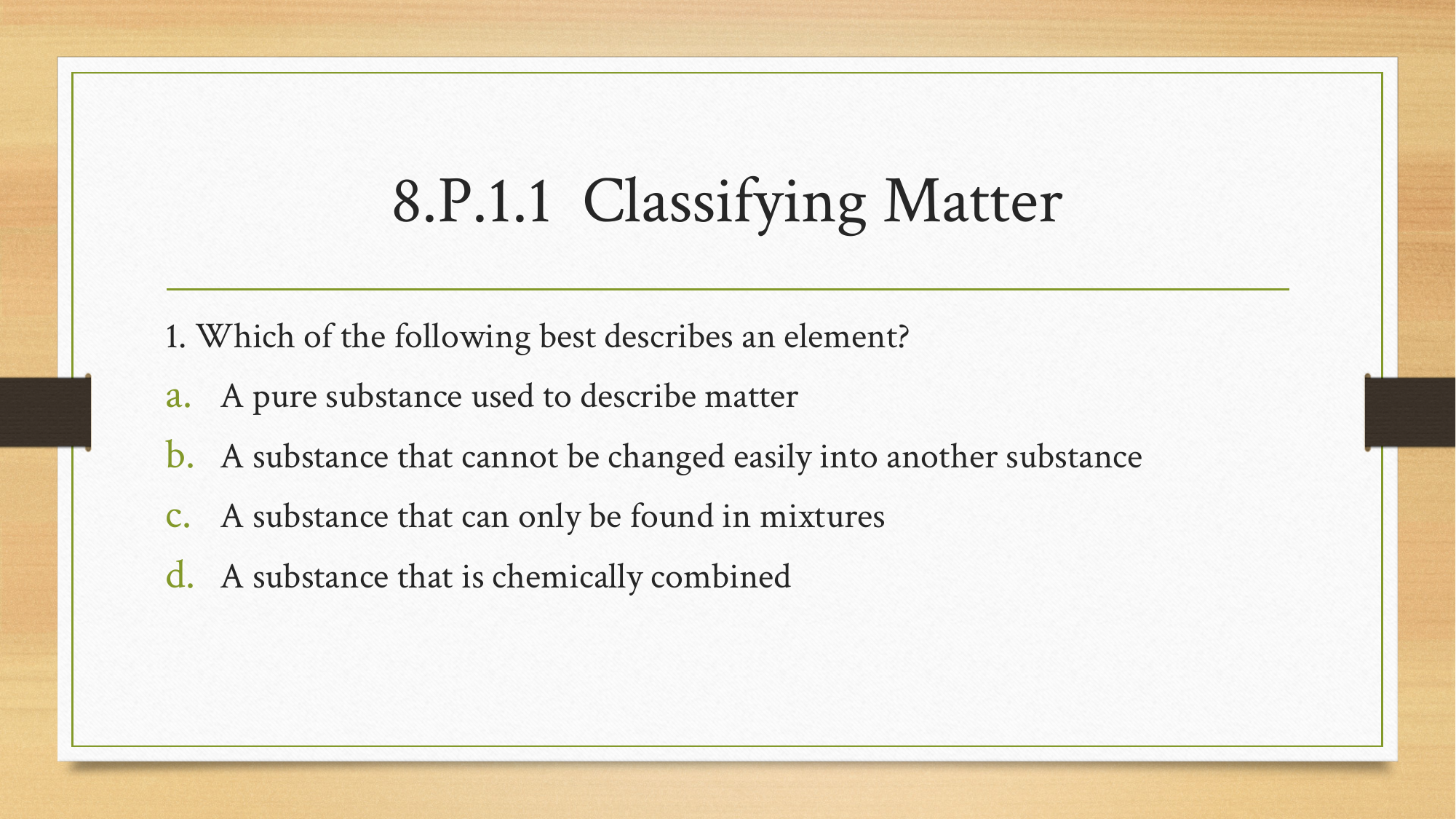

# 8.P.1.1  Classifying Matter
1. Which of the following best describes an element?
A pure substance used to describe matter
A substance that cannot be changed easily into another substance
A substance that can only be found in mixtures
A substance that is chemically combined